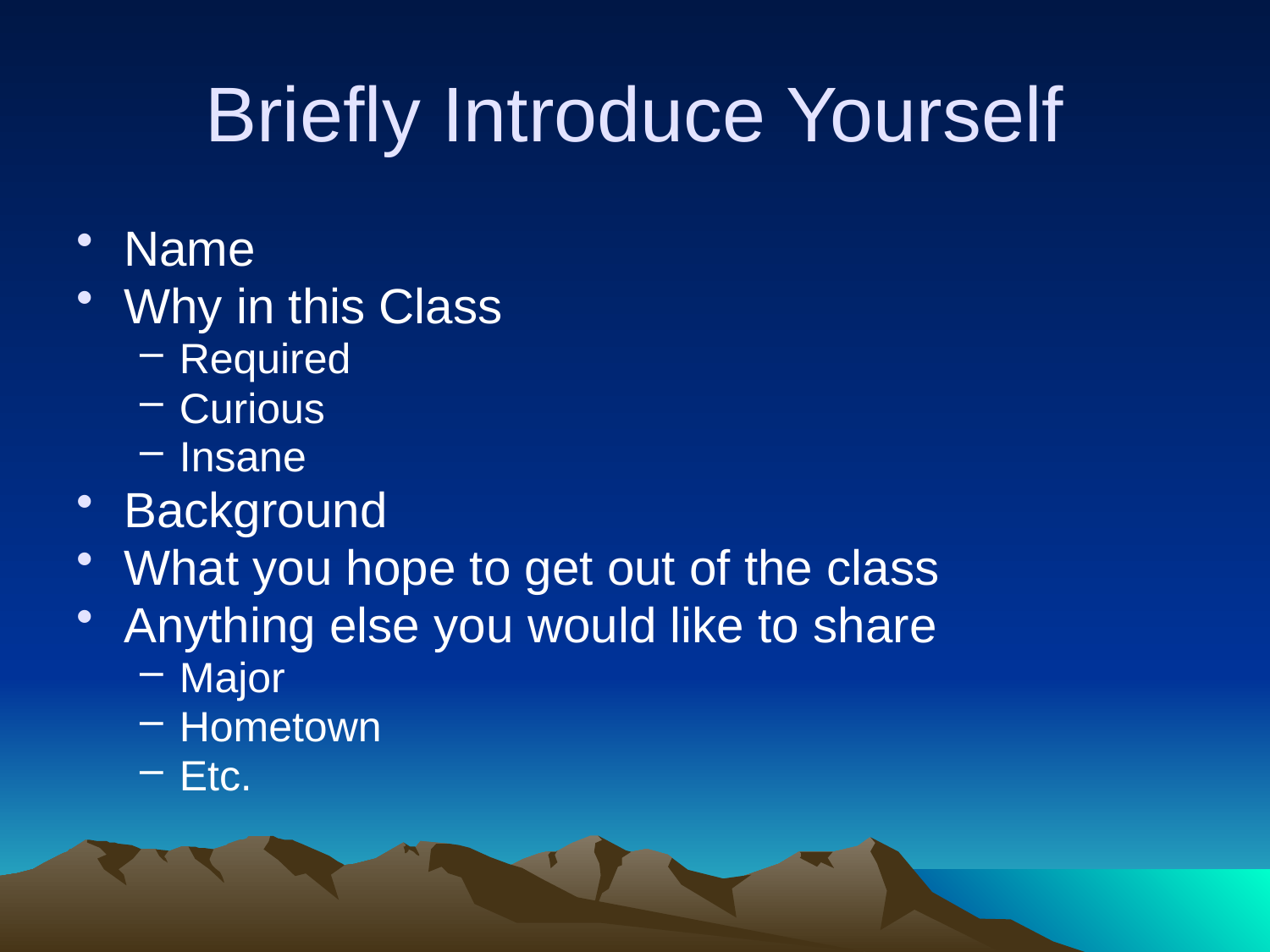

# Briefly Introduce Yourself
Name
Why in this Class
Required
Curious
Insane
Background
What you hope to get out of the class
Anything else you would like to share
Major
Hometown
Etc.